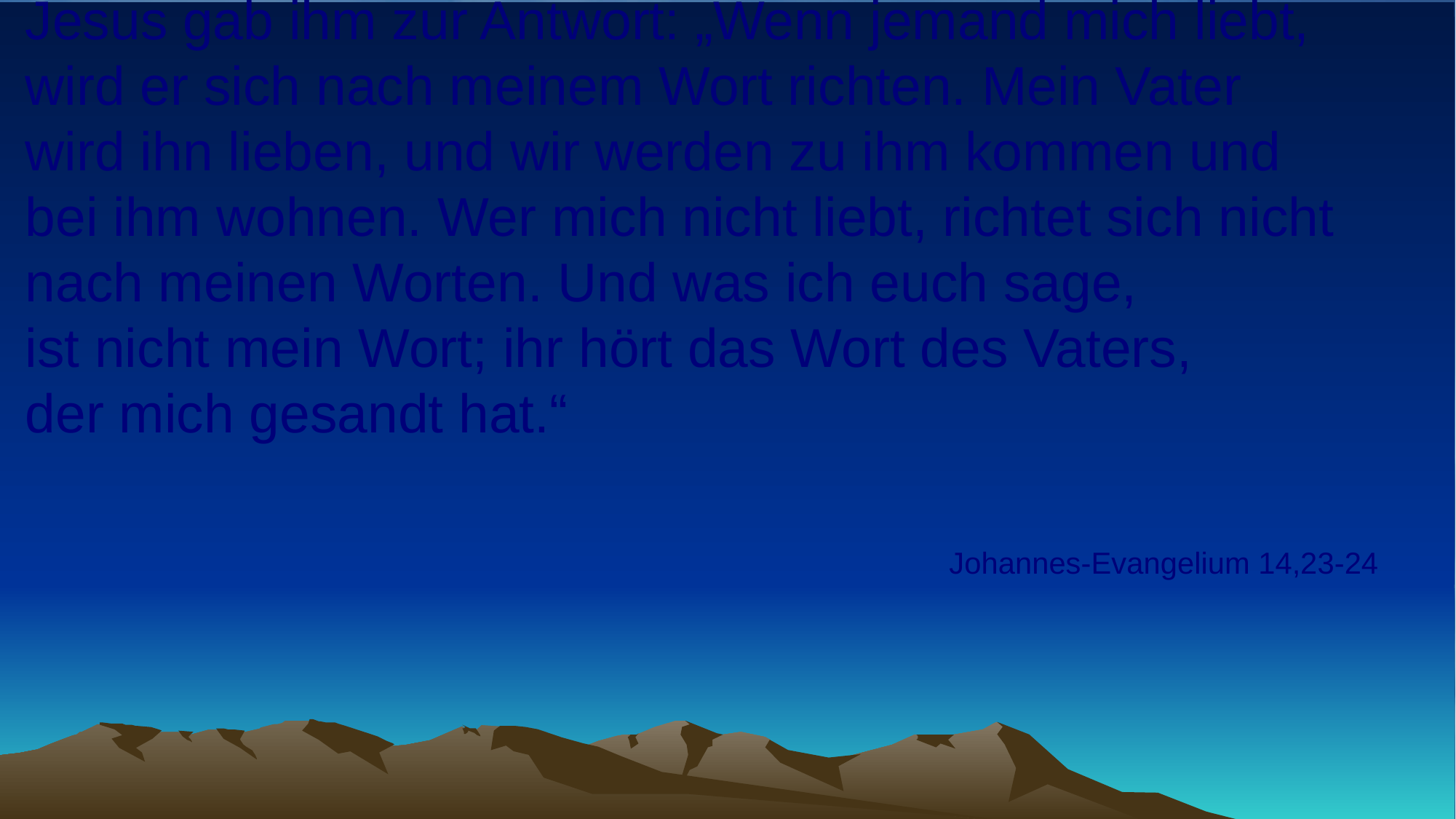

# Jesus gab ihm zur Antwort: „Wenn jemand mich liebt, wird er sich nach meinem Wort richten. Mein Vater wird ihn lieben, und wir werden zu ihm kommen und bei ihm wohnen. Wer mich nicht liebt, richtet sich nicht nach meinen Worten. Und was ich euch sage, ist nicht mein Wort; ihr hört das Wort des Vaters, der mich gesandt hat.“
Johannes-Evangelium 14,23-24